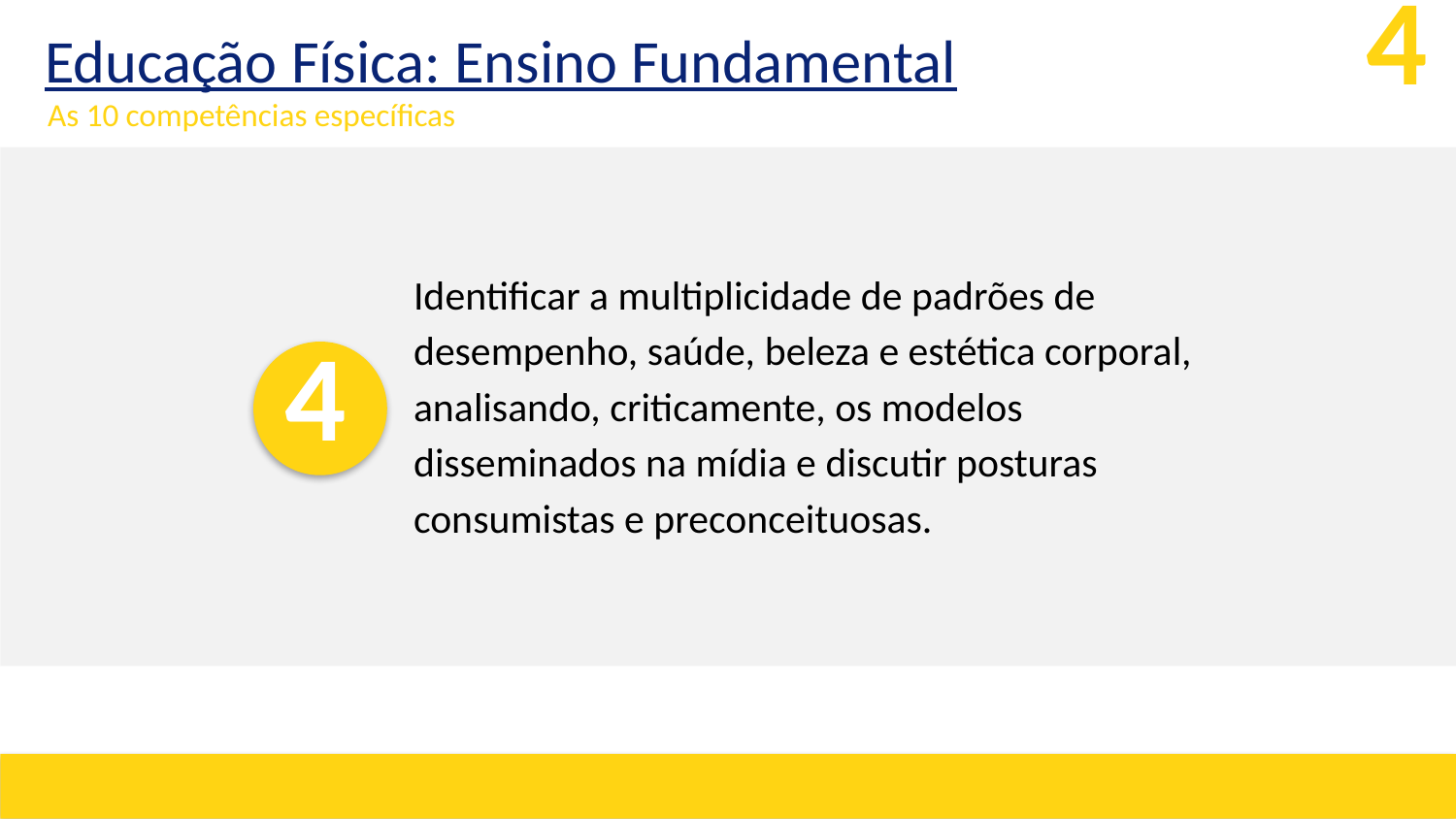

Educação Física: Ensino Fundamental
4
As 10 competências específicas

Identificar a multiplicidade de padrões de desempenho, saúde, beleza e estética corporal, analisando, criticamente, os modelos disseminados na mídia e discutir posturas consumistas e preconceituosas.

4